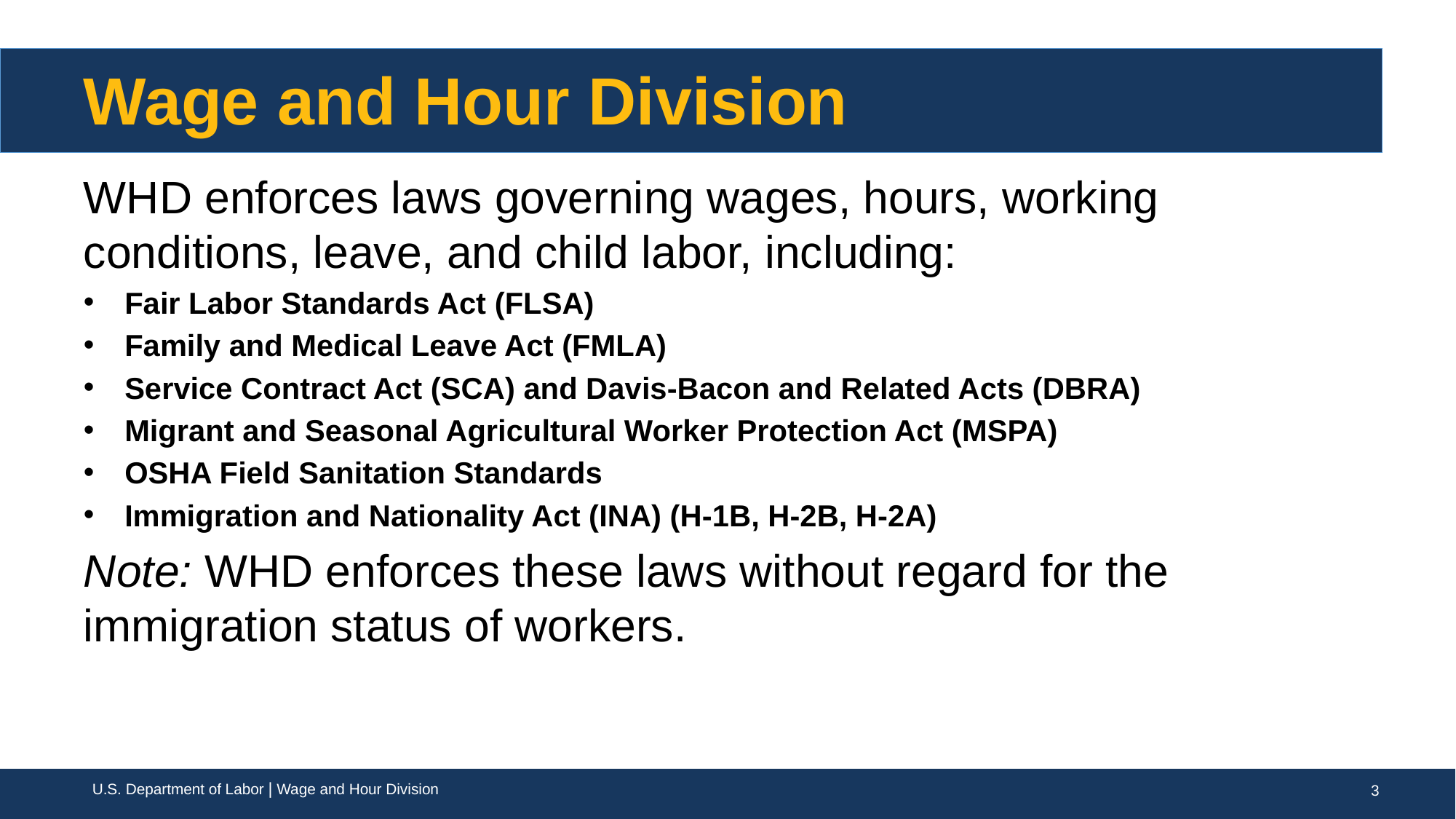

# Wage and Hour Division
WHD enforces laws governing wages, hours, working conditions, leave, and child labor, including:
Fair Labor Standards Act (FLSA)
Family and Medical Leave Act (FMLA)
Service Contract Act (SCA) and Davis-Bacon and Related Acts (DBRA)
Migrant and Seasonal Agricultural Worker Protection Act (MSPA)
OSHA Field Sanitation Standards
Immigration and Nationality Act (INA) (H-1B, H-2B, H-2A)
Note: WHD enforces these laws without regard for the immigration status of workers.